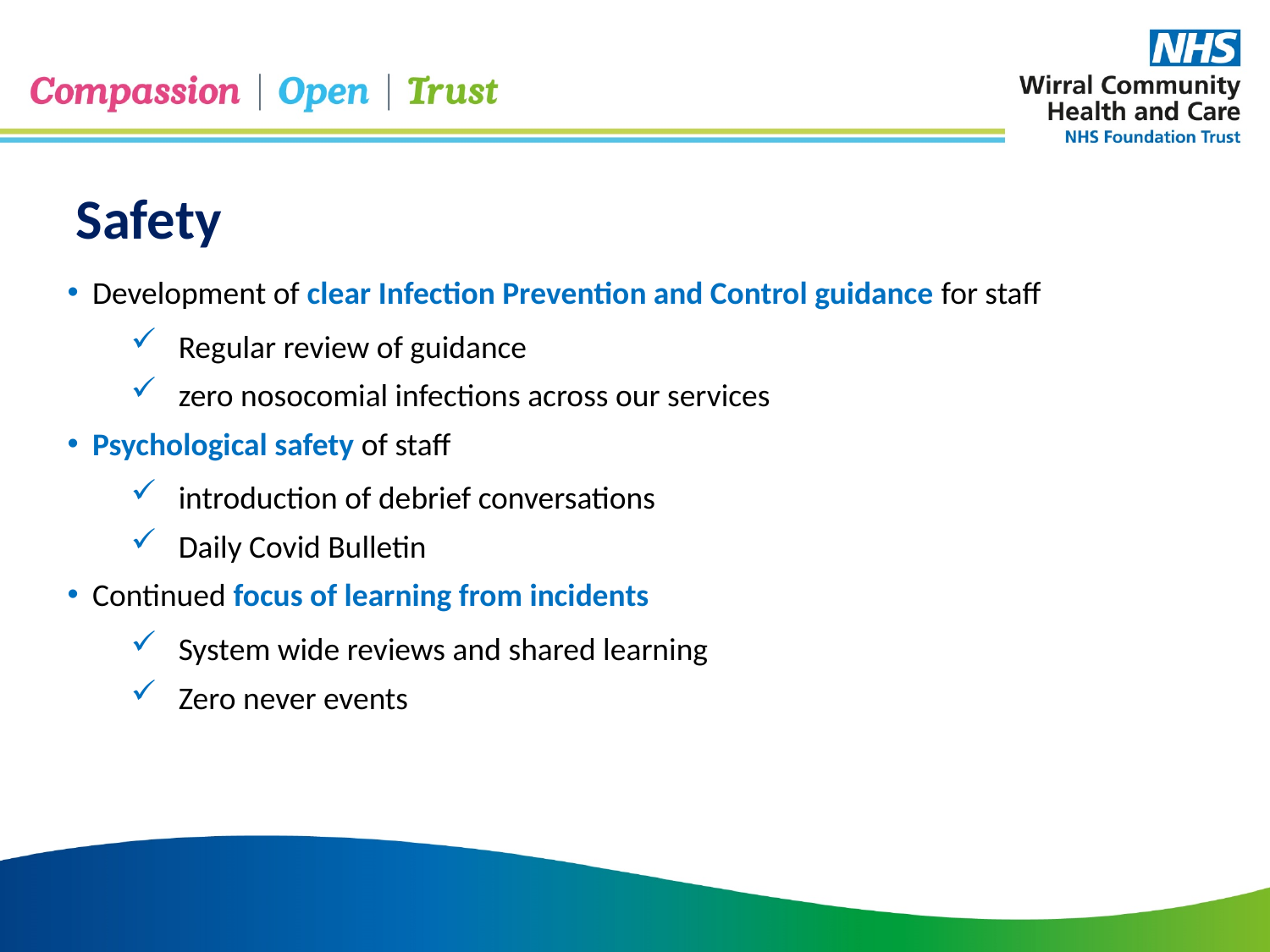

Safety
Development of clear Infection Prevention and Control guidance for staff
Regular review of guidance
zero nosocomial infections across our services
Psychological safety of staff
introduction of debrief conversations
Daily Covid Bulletin
Continued focus of learning from incidents
System wide reviews and shared learning
Zero never events